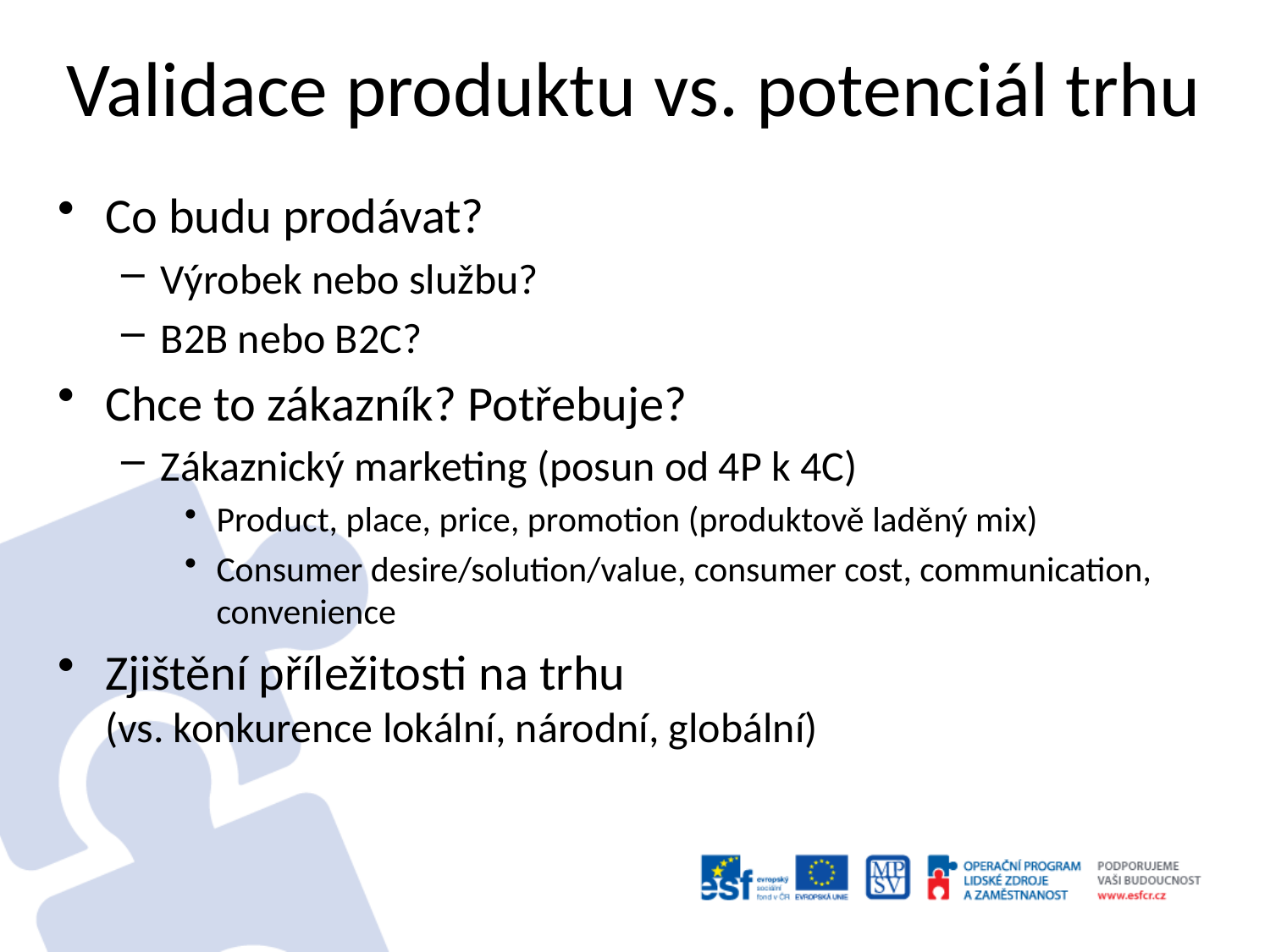

# Validace produktu vs. potenciál trhu
Co budu prodávat?
Výrobek nebo službu?
B2B nebo B2C?
Chce to zákazník? Potřebuje?
Zákaznický marketing (posun od 4P k 4C)
Product, place, price, promotion (produktově laděný mix)
Consumer desire/solution/value, consumer cost, communication, convenience
Zjištění příležitosti na trhu
(vs. konkurence lokální, národní, globální)